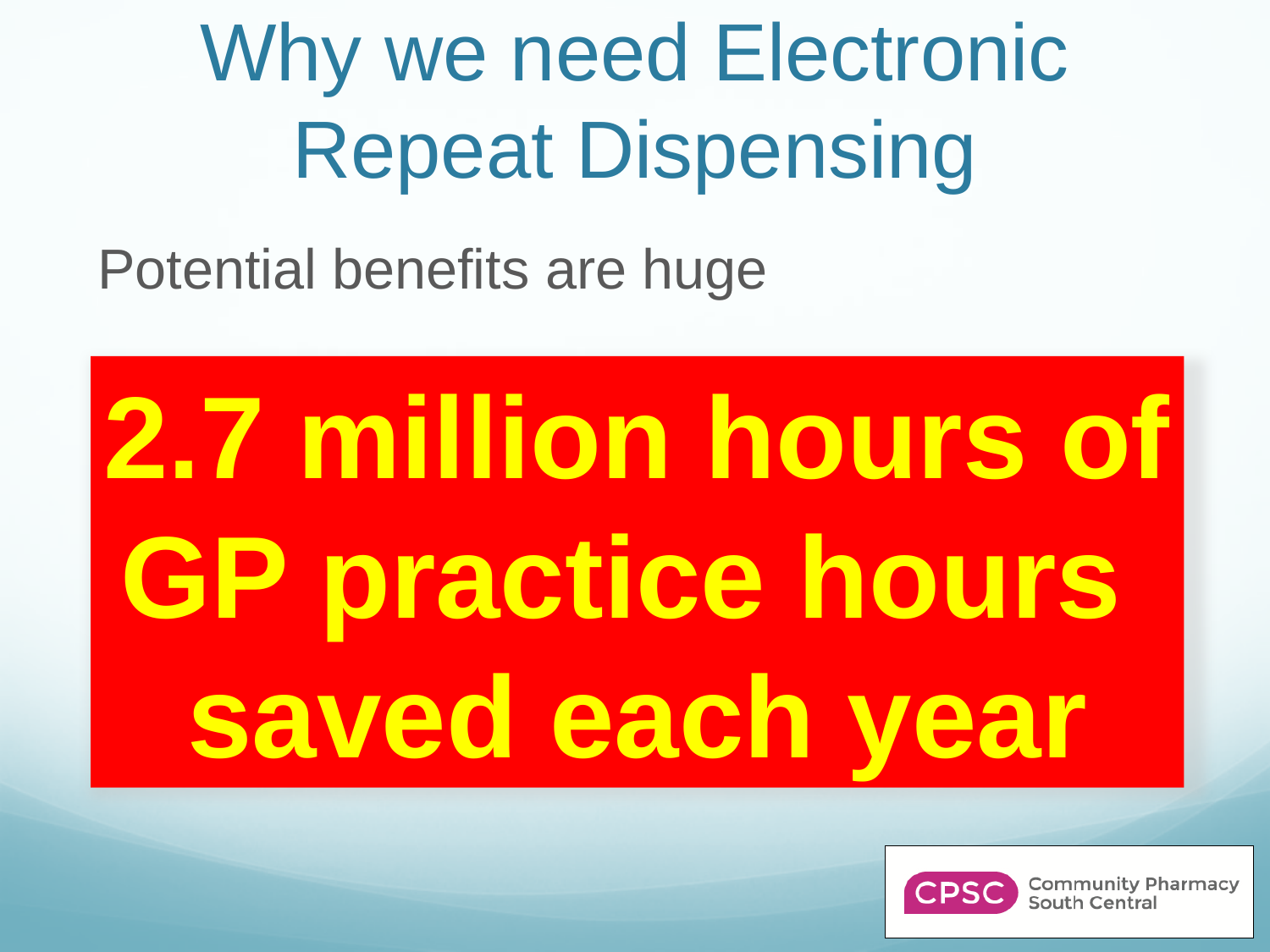

# Why we need Electronic Repeat Dispensing
Potential benefits are huge

NHS
Efficiency
Safety
Savings
Improved services
Data processing
2.7 million hours of
GP practice hours
saved each year